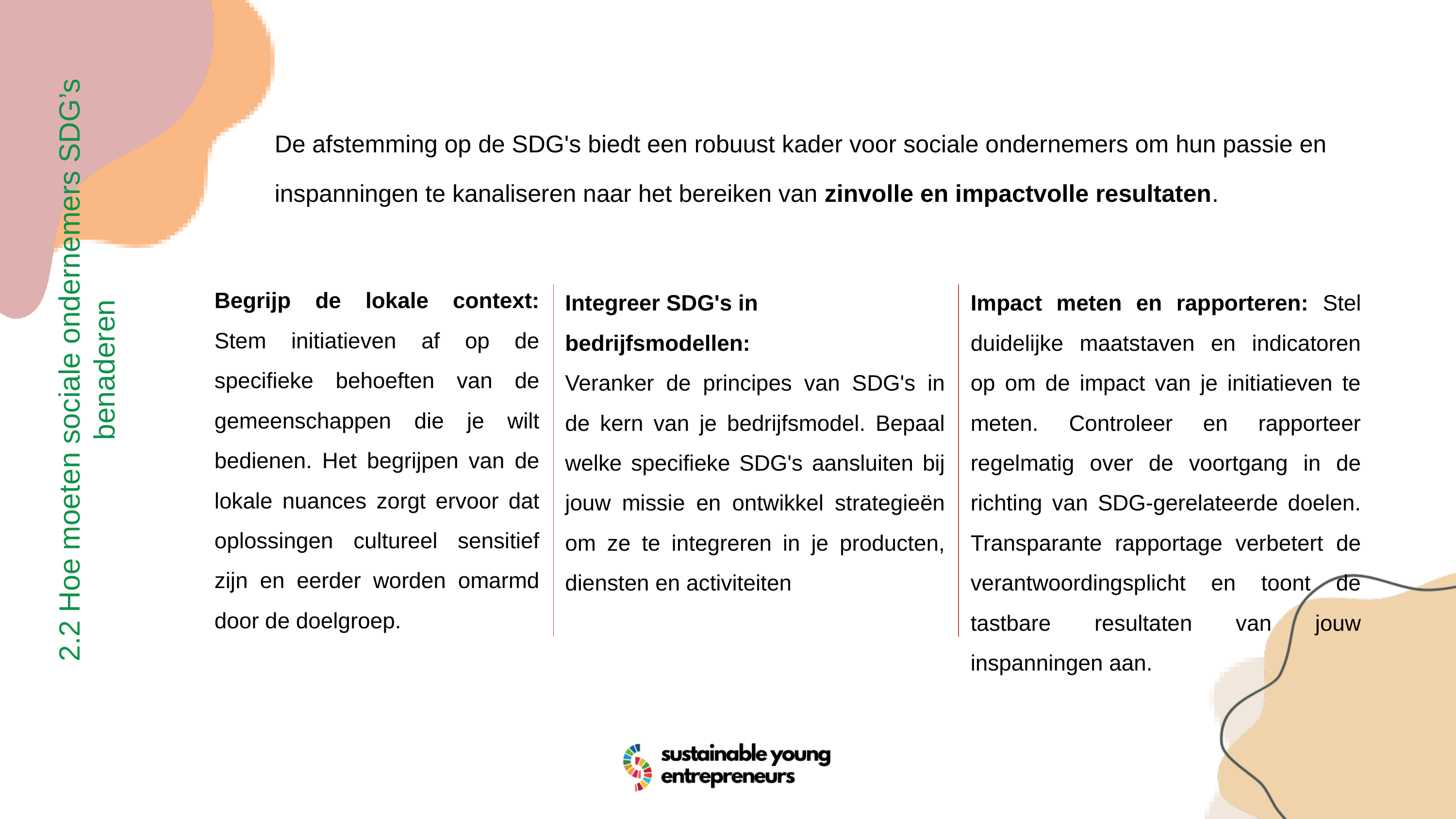

De afstemming op de SDG's biedt een robuust kader voor sociale ondernemers om hun passie en inspanningen te kanaliseren naar het bereiken van zinvolle en impactvolle resultaten.
Begrijp de lokale context: Stem initiatieven af op de specifieke behoeften van de gemeenschappen die je wilt bedienen. Het begrijpen van de lokale nuances zorgt ervoor dat oplossingen cultureel sensitief zijn en eerder worden omarmd door de doelgroep.
Integreer SDG's in bedrijfsmodellen:
Veranker de principes van SDG's in de kern van je bedrijfsmodel. Bepaal welke specifieke SDG's aansluiten bij jouw missie en ontwikkel strategieën om ze te integreren in je producten, diensten en activiteiten
Impact meten en rapporteren: Stel duidelijke maatstaven en indicatoren op om de impact van je initiatieven te meten. Controleer en rapporteer regelmatig over de voortgang in de richting van SDG-gerelateerde doelen. Transparante rapportage verbetert de verantwoordingsplicht en toont de tastbare resultaten van jouw inspanningen aan.
2.2 Hoe moeten sociale ondernemers SDG’s benaderen